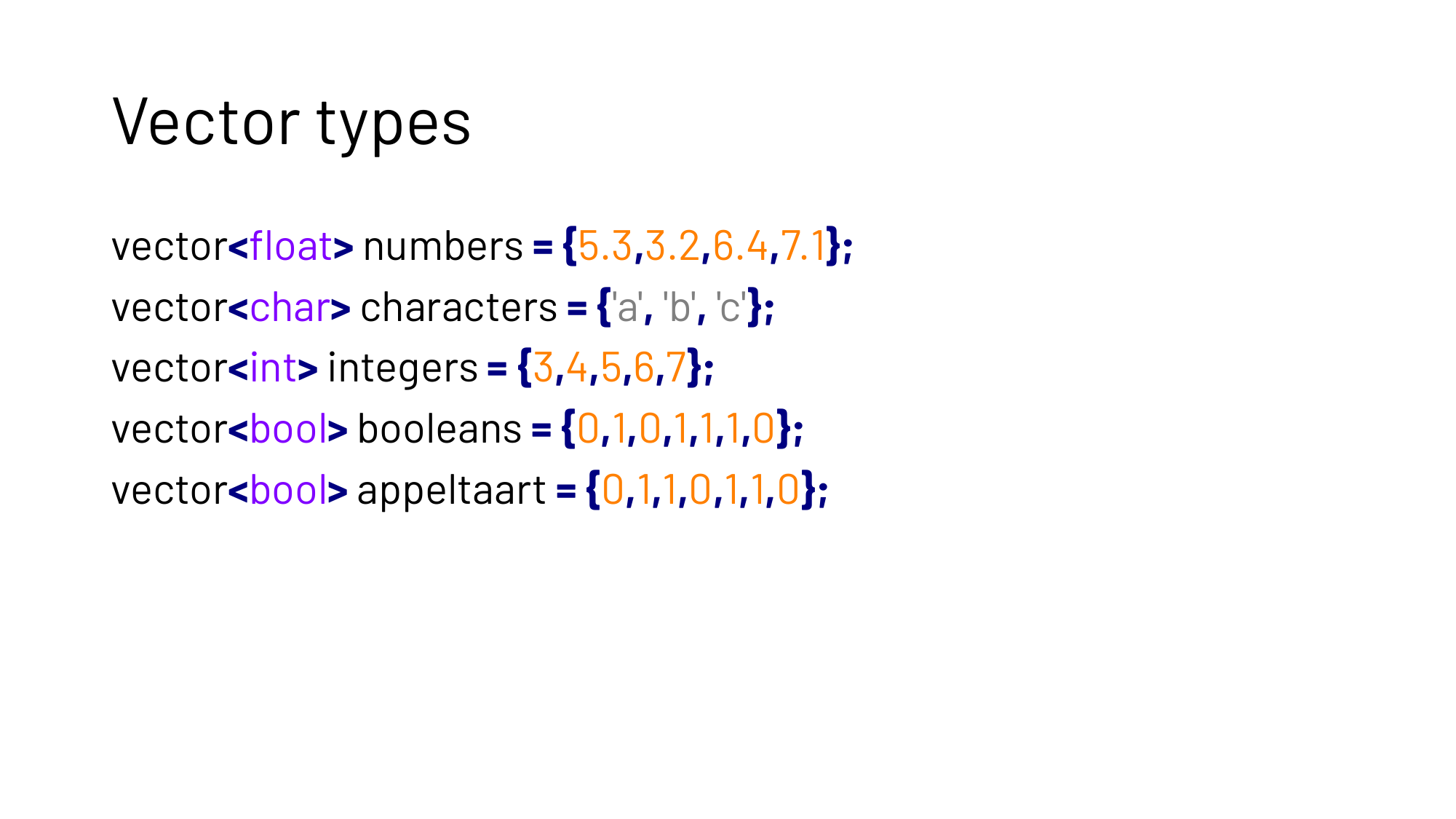

# Vector types
vector<float> numbers = {5.3,3.2,6.4,7.1};
vector<char> characters = {'a', 'b', 'c'};
vector<int> integers = {3,4,5,6,7};
vector<bool> booleans = {0,1,0,1,1,1,0};
vector<bool> appeltaart = {0,1,1,0,1,1,0};